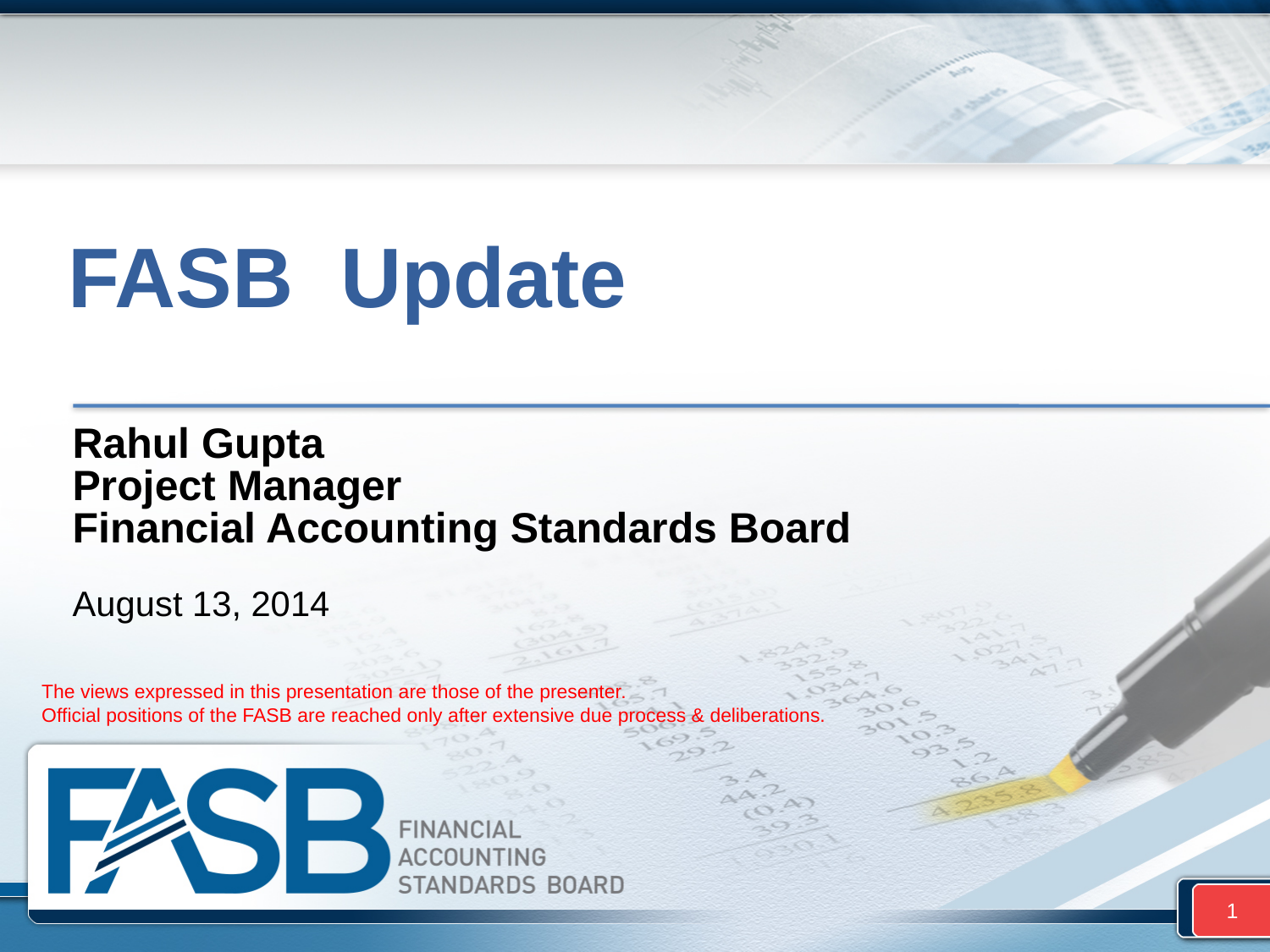

# FASB  Update
Rahul Gupta
Project Manager
Financial Accounting Standards Board
August 13, 2014
The views expressed in this presentation are those of the presenter.
Official positions of the FASB are reached only after extensive due process & deliberations.
1